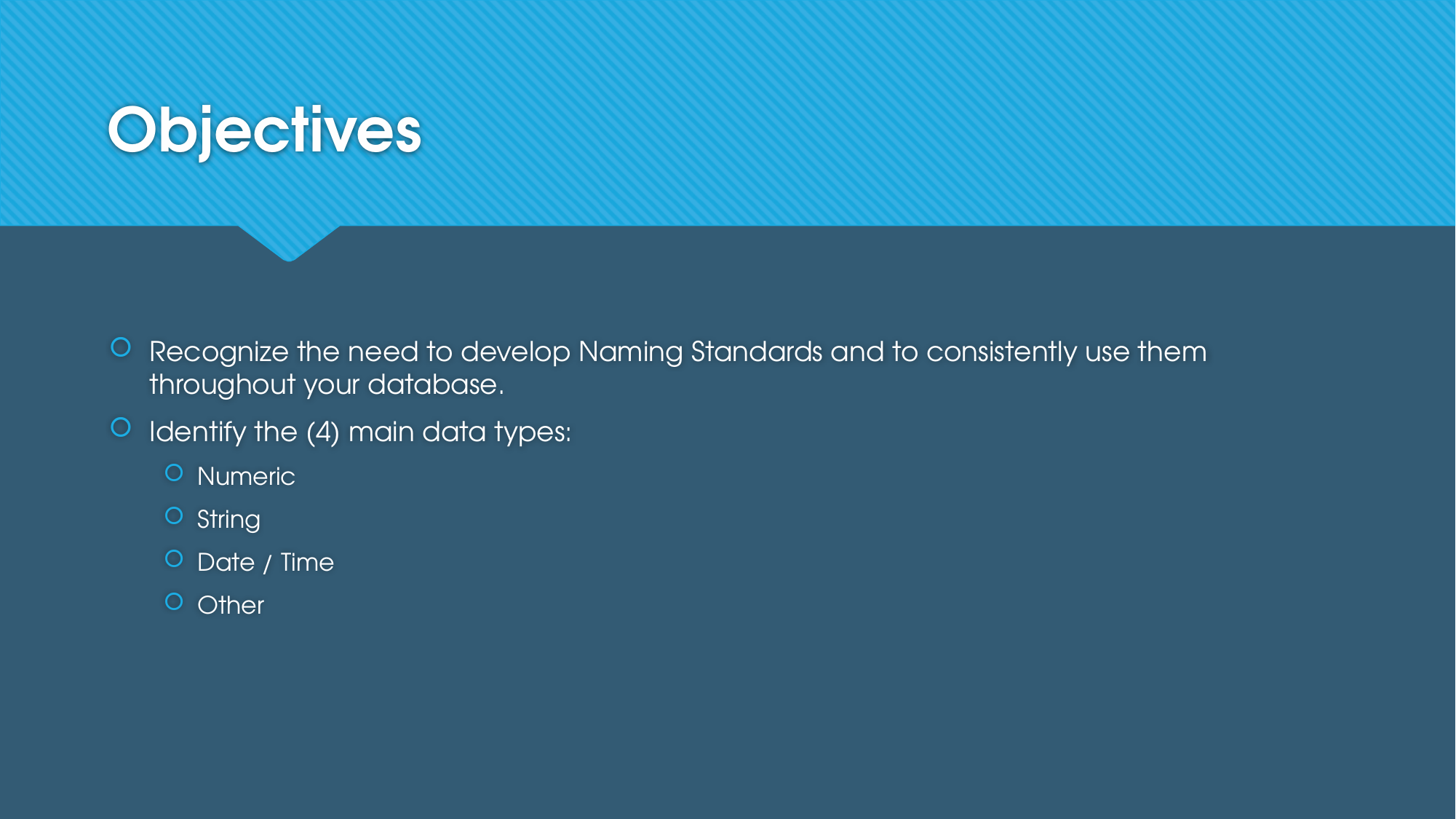

# Objectives
Recognize the need to develop Naming Standards and to consistently use them throughout your database.
Identify the (4) main data types:
Numeric
String
Date / Time
Other